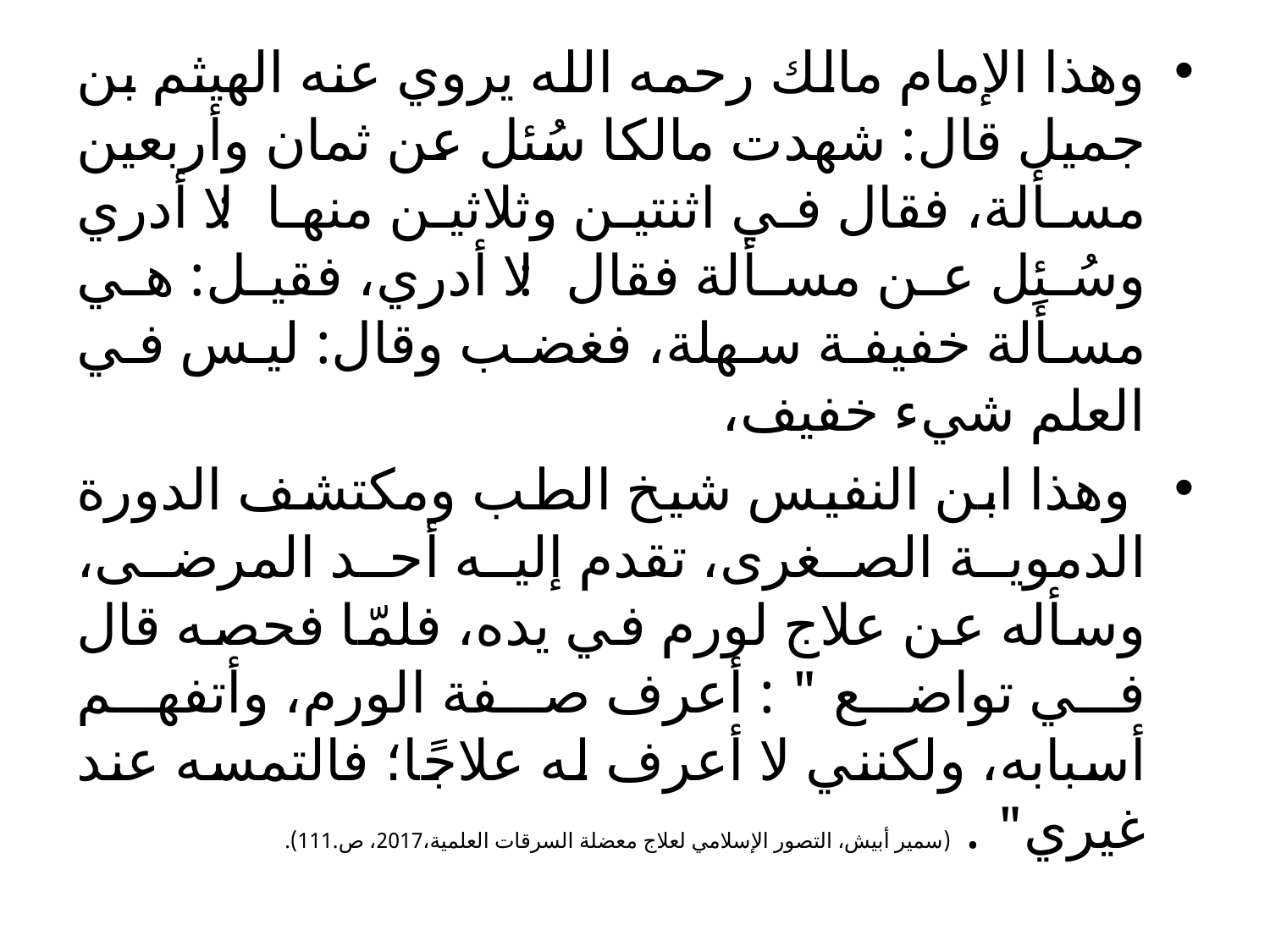

وهذا الإمام مالك رحمه الله يروي عنه الهيثم بن جميل قال: شهدت مالكا سُئل عن ثمان وأربعين مسألة، فقال في اثنتين وثلاثين منها: لا أدري وسُئِل عن مسألة فقال: لا أدري، فقيل: هي مسألة خفيفة سهلة، فغضب وقال: ليس في العلم شيء خفيف،
 وهذا ابن النفيس شيخ الطب ومكتشف الدورة الدموية الصغرى، تقدم إليه أحد المرضى، وسأله عن علاج لورم في يده، فلمّا فحصه قال في تواضع " : أعرف صفة الورم، وأتفهم أسبابه، ولكنني لا أعرف له علاجًا؛ فالتمسه عند غيري" . (سمير أبيش، التصور الإسلامي لعلاج معضلة السرقات العلمية،2017، ص.111).